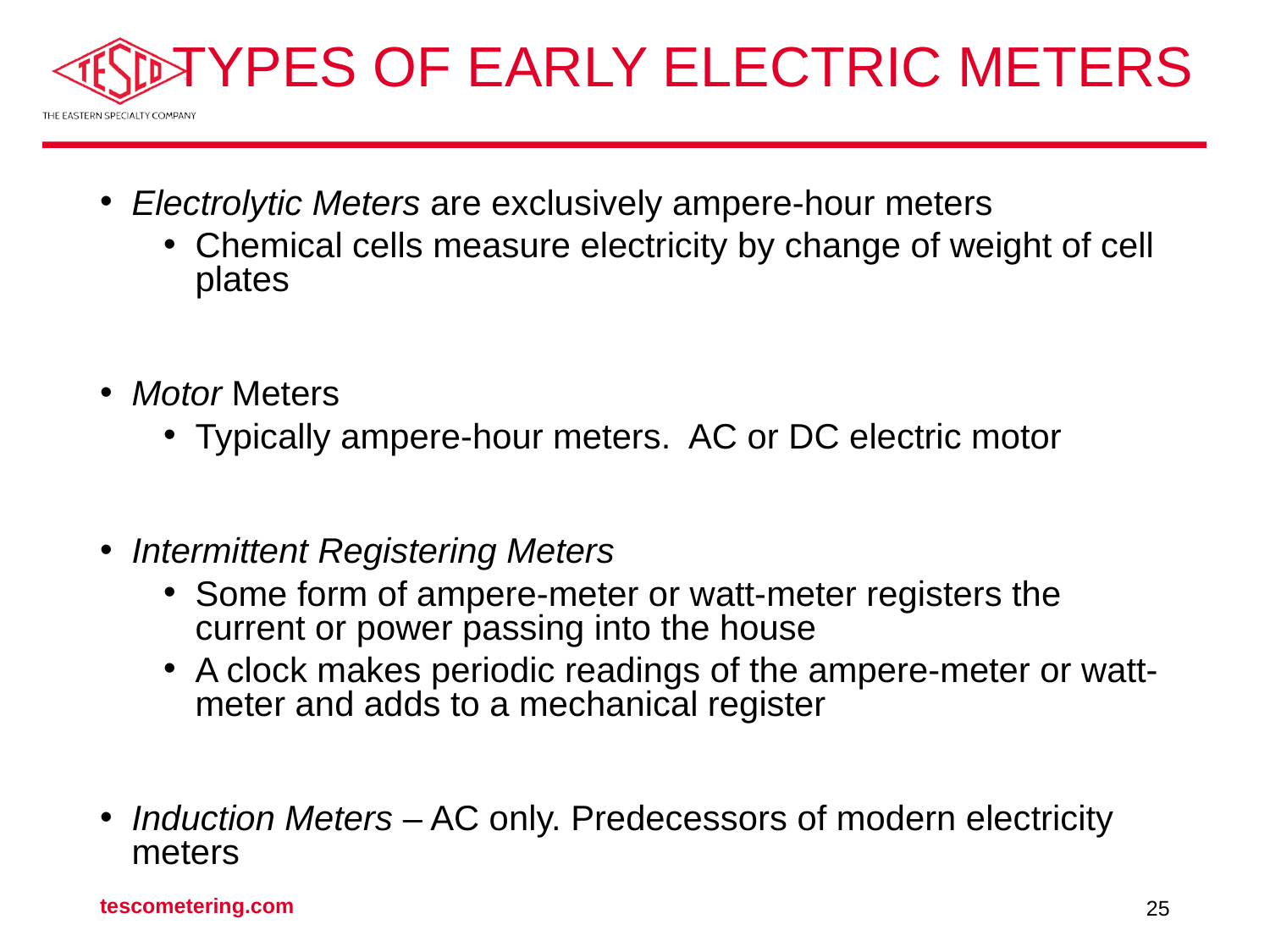

# Types of Early Electric Meters
Electrolytic Meters are exclusively ampere-hour meters
Chemical cells measure electricity by change of weight of cell plates

Motor Meters
Typically ampere-hour meters.  AC or DC electric motor

Intermittent Registering Meters
Some form of ampere-meter or watt-meter registers the current or power passing into the house
A clock makes periodic readings of the ampere-meter or watt-meter and adds to a mechanical register

Induction Meters – AC only. Predecessors of modern electricity meters
tescometering.com
25